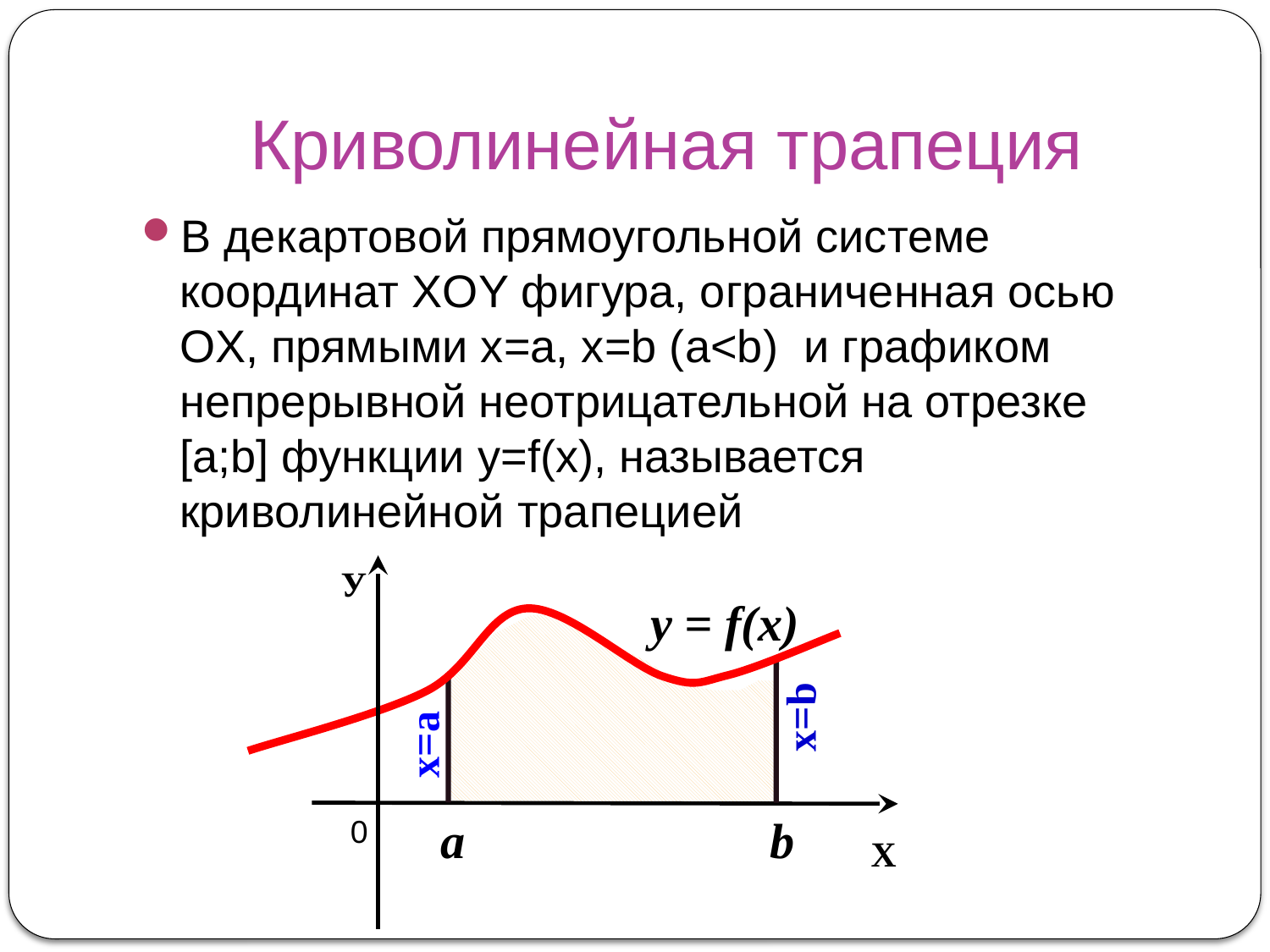

# Криволинейная трапеция
В декартовой прямоугольной системе координат XOY фигура, ограниченная осью OX, прямыми x=a, x=b (a<b)  и графиком непрерывной неотрицательной на отрезке [a;b] функции y=f(x), называется криволинейной трапецией
У

y = f(x)

x=b
 х=а

a
b
0
Х